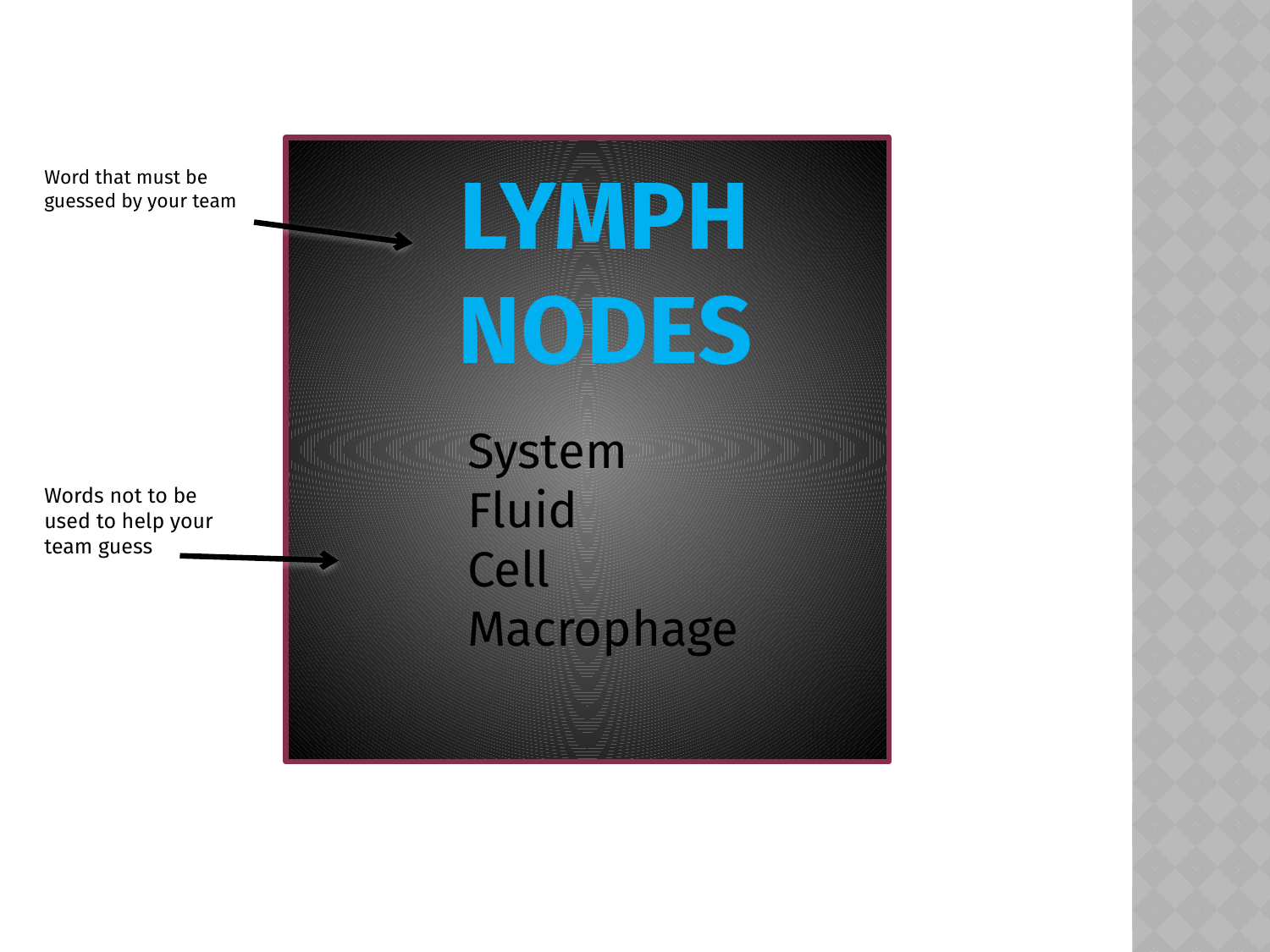

LYMPH NODES
System
Fluid
Cell
Macrophage

Word that must be guessed by your team
Words not to be used to help your team guess